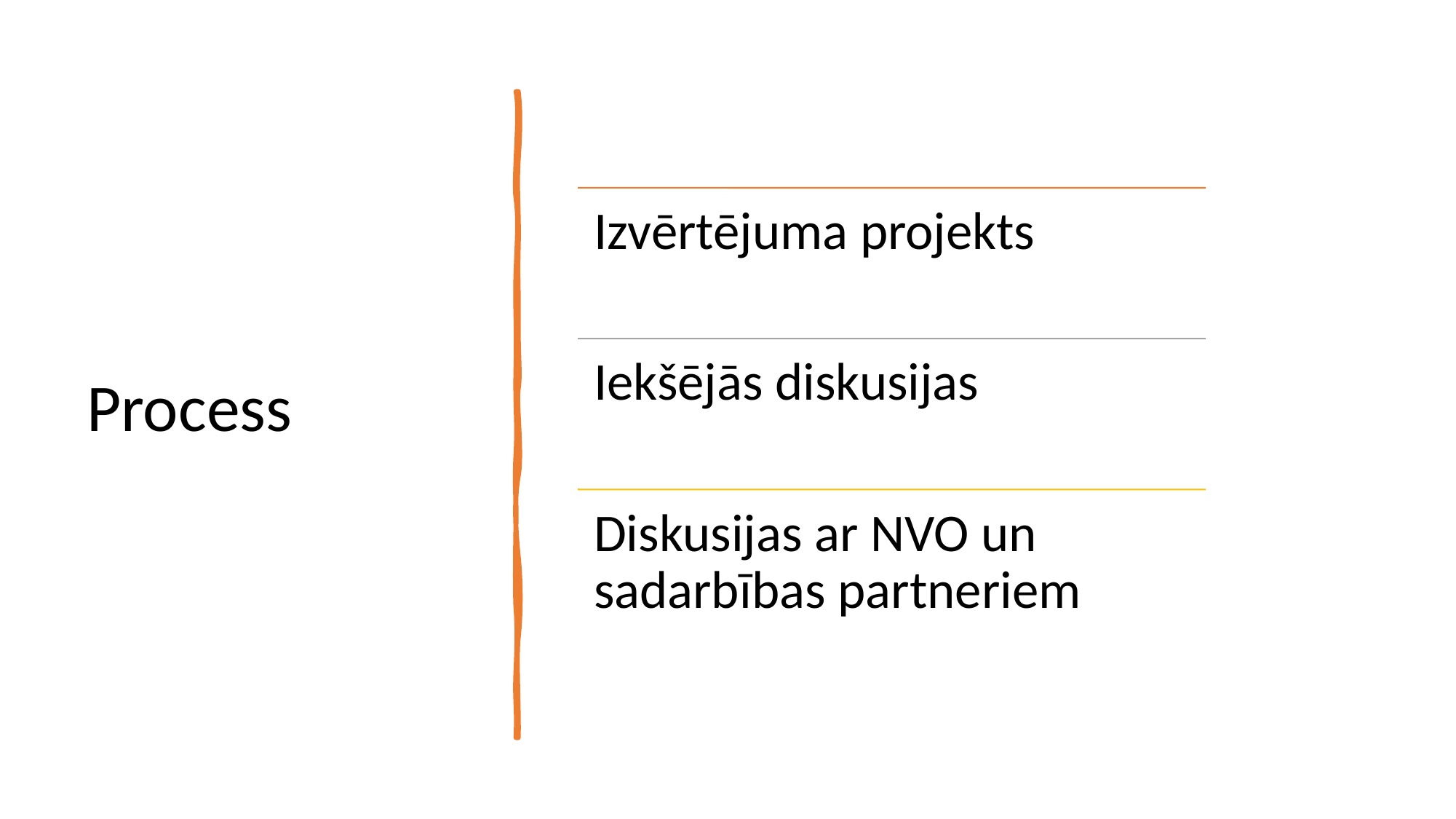

# Process
Izvērtējuma projekts
Iekšējās diskusijas
Diskusijas ar NVO un sadarbības partneriem